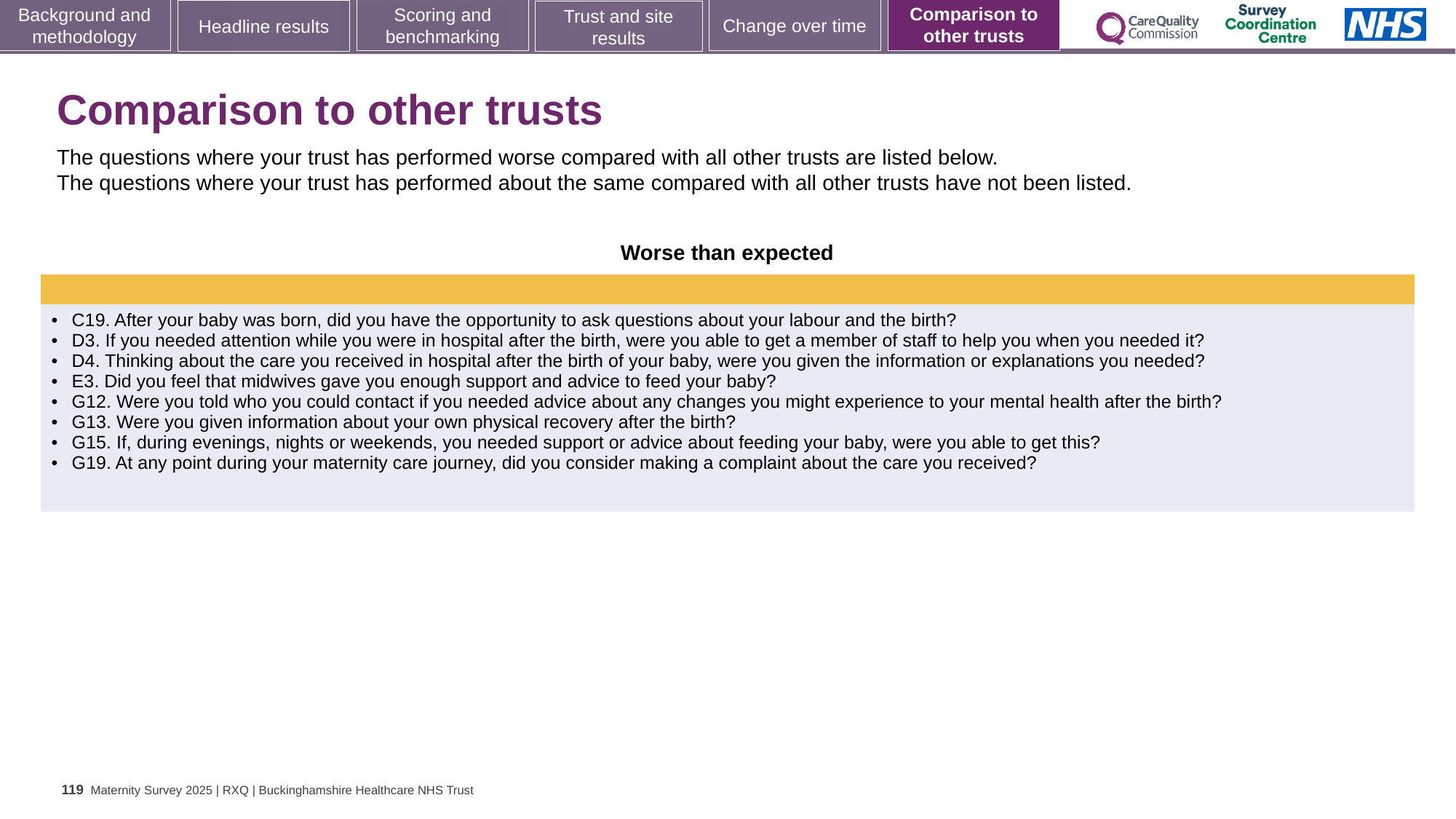

Comparison to other trusts
The questions where your trust has performed worse compared with all other trusts are listed below.
The questions where your trust has performed about the same compared with all other trusts have not been listed.
| Worse than expected |
| --- |
|  |
| C19. After your baby was born, did you have the opportunity to ask questions about your labour and the birth? D3. If you needed attention while you were in hospital after the birth, were you able to get a member of staff to help you when you needed it? D4. Thinking about the care you received in hospital after the birth of your baby, were you given the information or explanations you needed? E3. Did you feel that midwives gave you enough support and advice to feed your baby? G12. Were you told who you could contact if you needed advice about any changes you might experience to your mental health after the birth? G13. Were you given information about your own physical recovery after the birth? G15. If, during evenings, nights or weekends, you needed support or advice about feeding your baby, were you able to get this? G19. At any point during your maternity care journey, did you consider making a complaint about the care you received? |
119